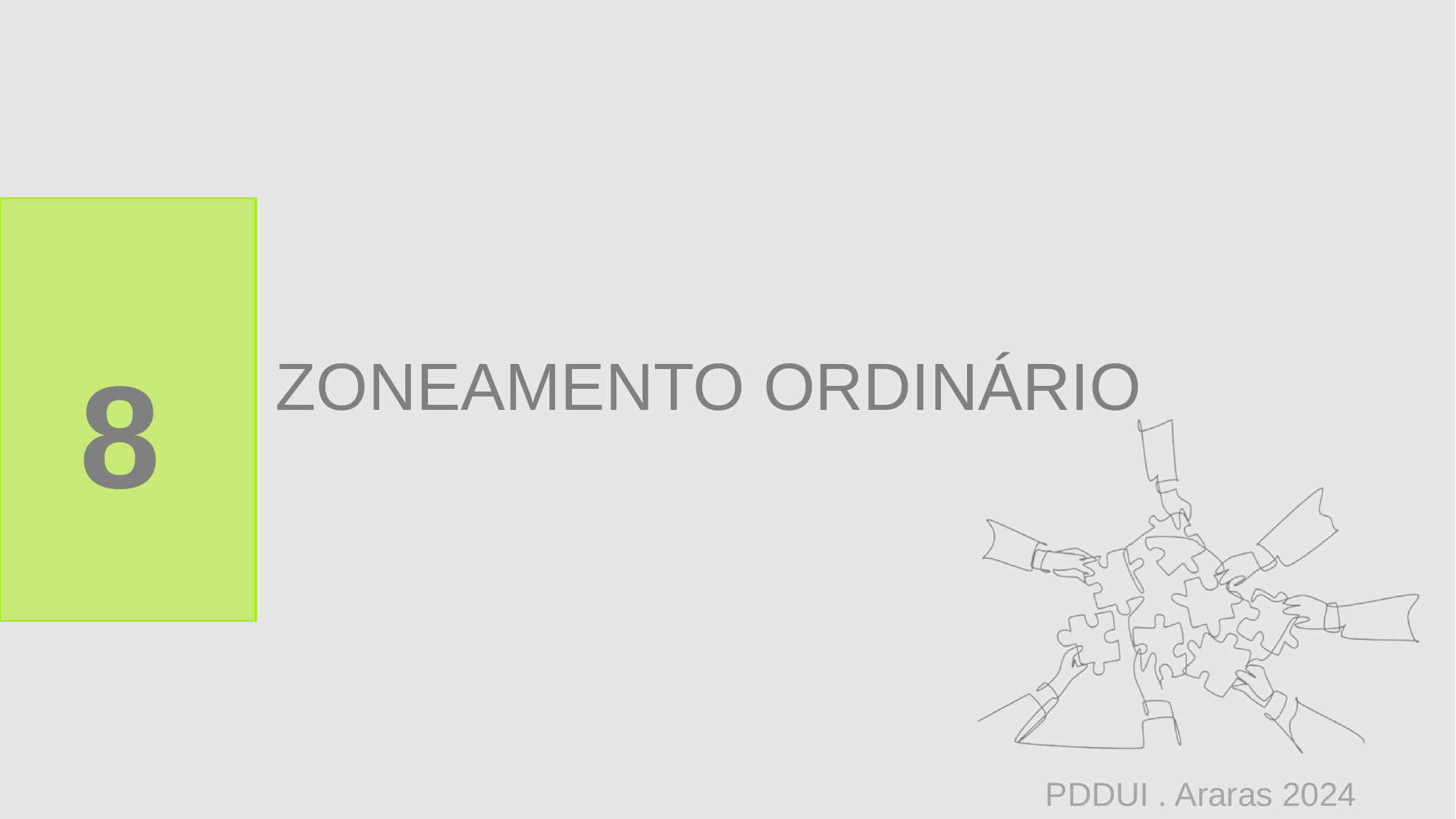

8
# ZONEAMENTO ORDINÁRIO

PDDUI . Araras 2024